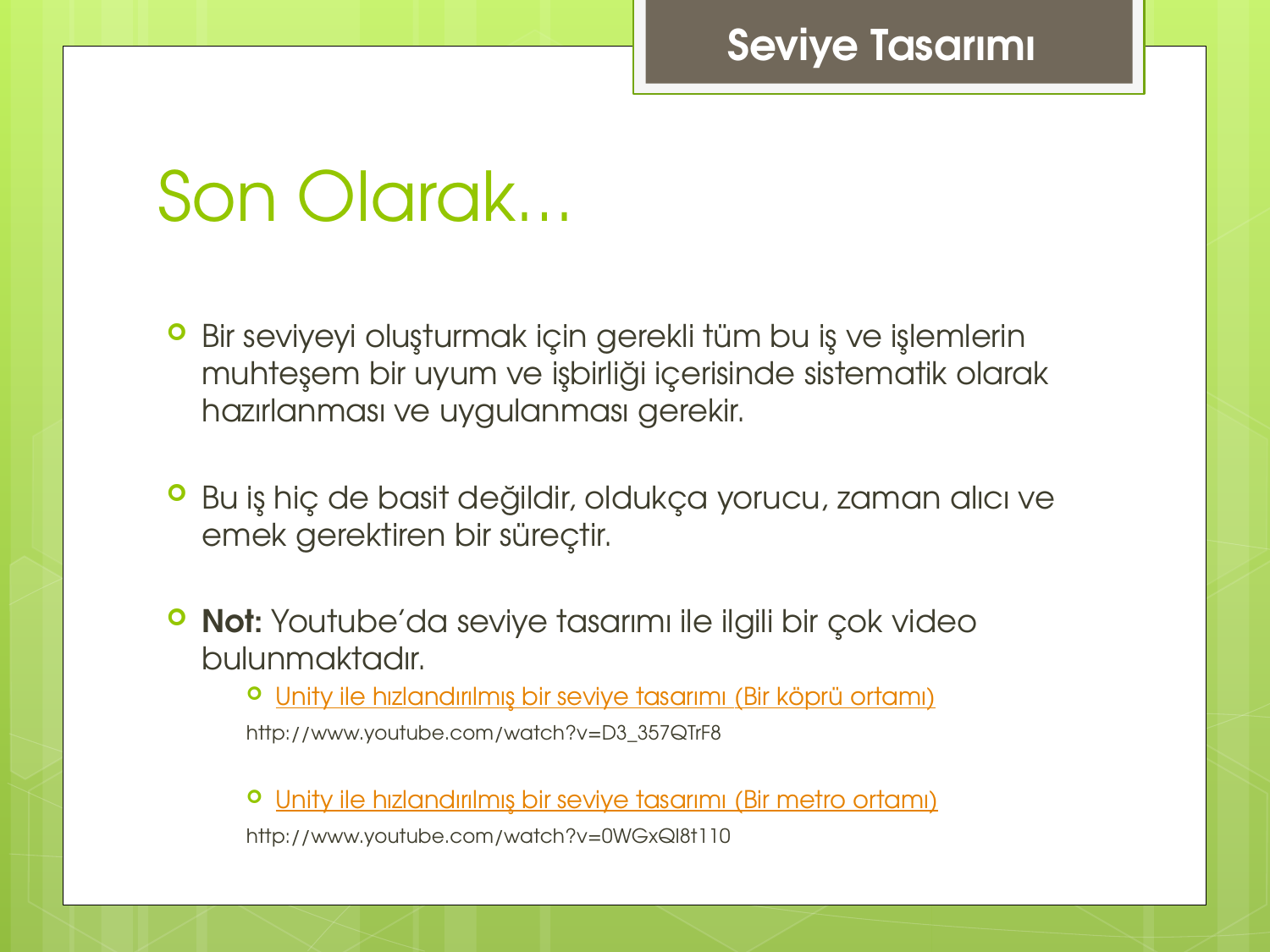

Seviye Tasarımı
# Son Olarak…

Bir seviyeyi oluşturmak için gerekli tüm bu iş ve işlemlerin muhteşem bir uyum ve işbirliği içerisinde sistematik olarak hazırlanması ve uygulanması gerekir.

Bu iş hiç de basit değildir, oldukça yorucu, zaman alıcı ve emek gerektiren bir süreçtir.

Not: Youtube’da seviye tasarımı ile ilgili bir çok video bulunmaktadır.
Unity ile hızlandırılmış bir seviye tasarımı (Bir köprü ortamı)
	http://www.youtube.com/watch?v=D3_357QTrF8

Unity ile hızlandırılmış bir seviye tasarımı (Bir metro ortamı)
	http://www.youtube.com/watch?v=0WGxQI8t110